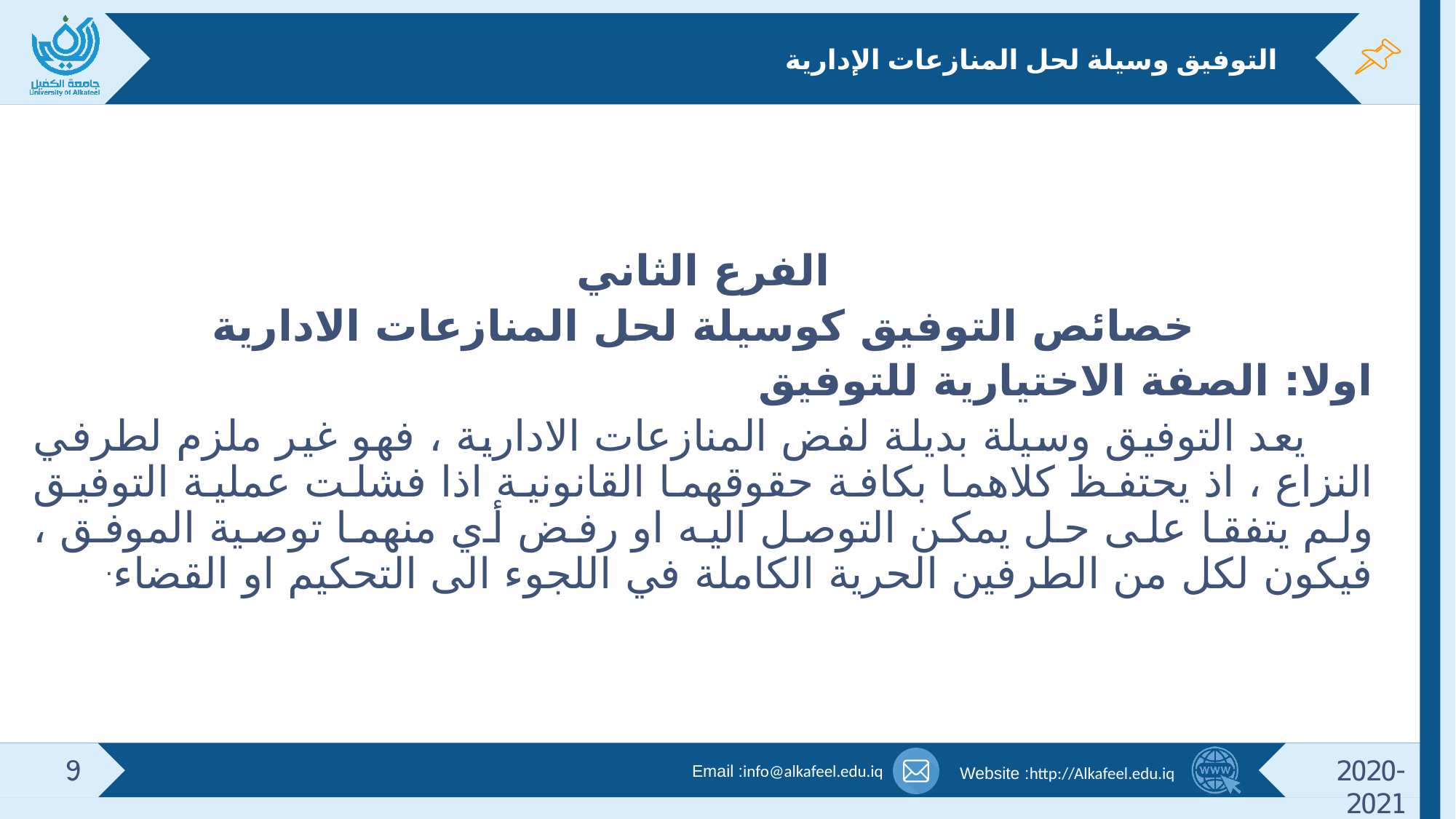

# التوفيق وسيلة لحل المنازعات الإدارية
الفرع الثاني
خصائص التوفيق كوسيلة لحل المنازعات الادارية
اولا: الصفة الاختيارية للتوفيق
     يعد التوفيق وسيلة بديلة لفض المنازعات الادارية ، فهو غير ملزم لطرفي النزاع ، اذ يحتفظ كلاهما بكافة حقوقهما القانونية اذا فشلت عملية التوفيق ولم يتفقا على حل يمكن التوصل اليه او رفض أي منهما توصية الموفق ، فيكون لكل من الطرفين الحرية الكاملة في اللجوء الى التحكيم او القضاء.
9
2020-2021